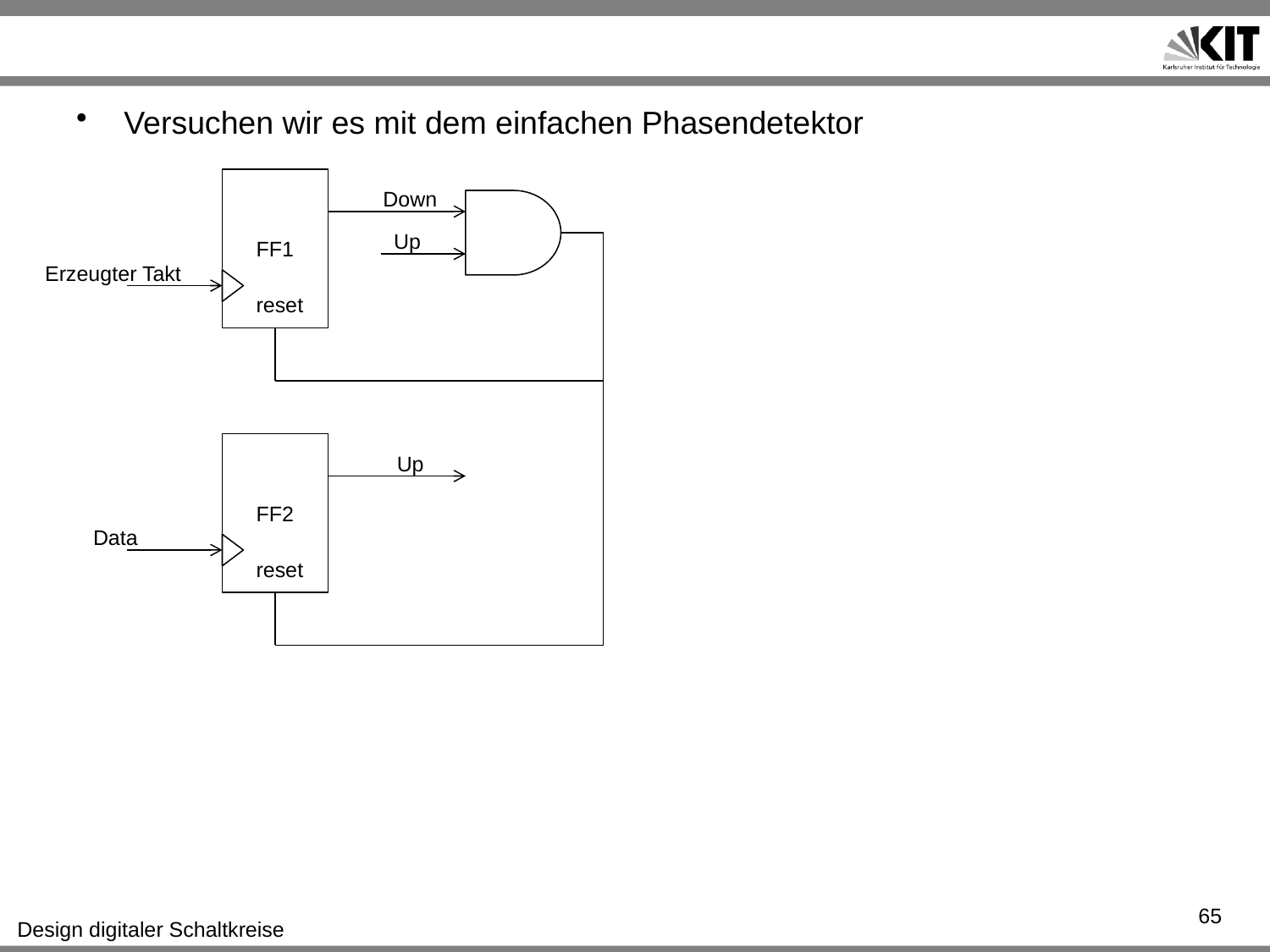

#
Versuchen wir es mit dem einfachen Phasendetektor
FF1
Down

Up
Erzeugter Takt

reset
FF2
Up
Data

reset
65